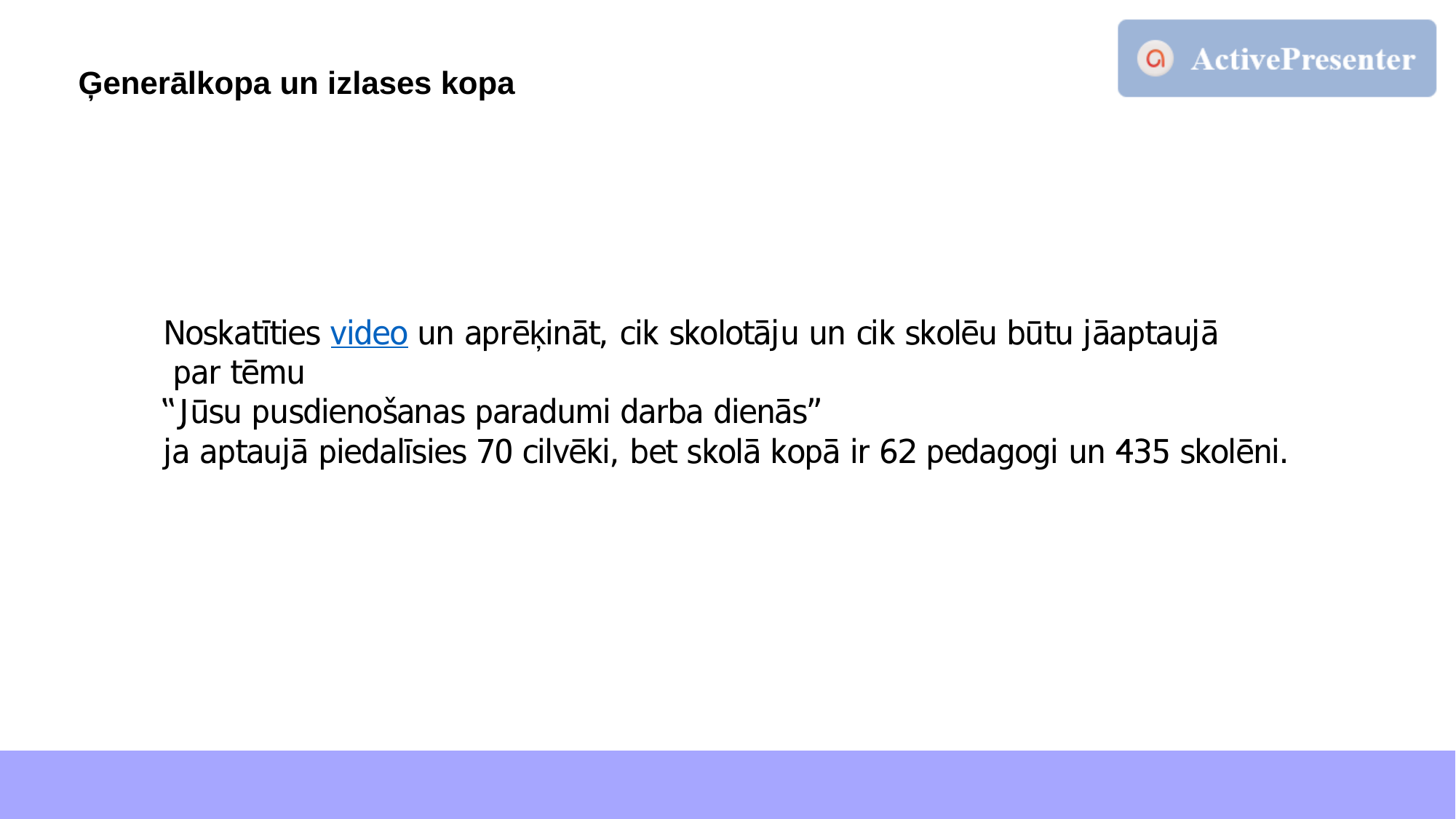

Ģenerālkopa un izlases kopa
Noskatīties video un aprēķināt, cik skolotāju un cik skolēu būtu jāaptaujā
 par tēmu
“Jūsu pusdienošanas paradumi darba dienās”
ja aptaujā piedalīsies 70 cilvēki, bet skolā kopā ir 62 pedagogi un 435 skolēni.